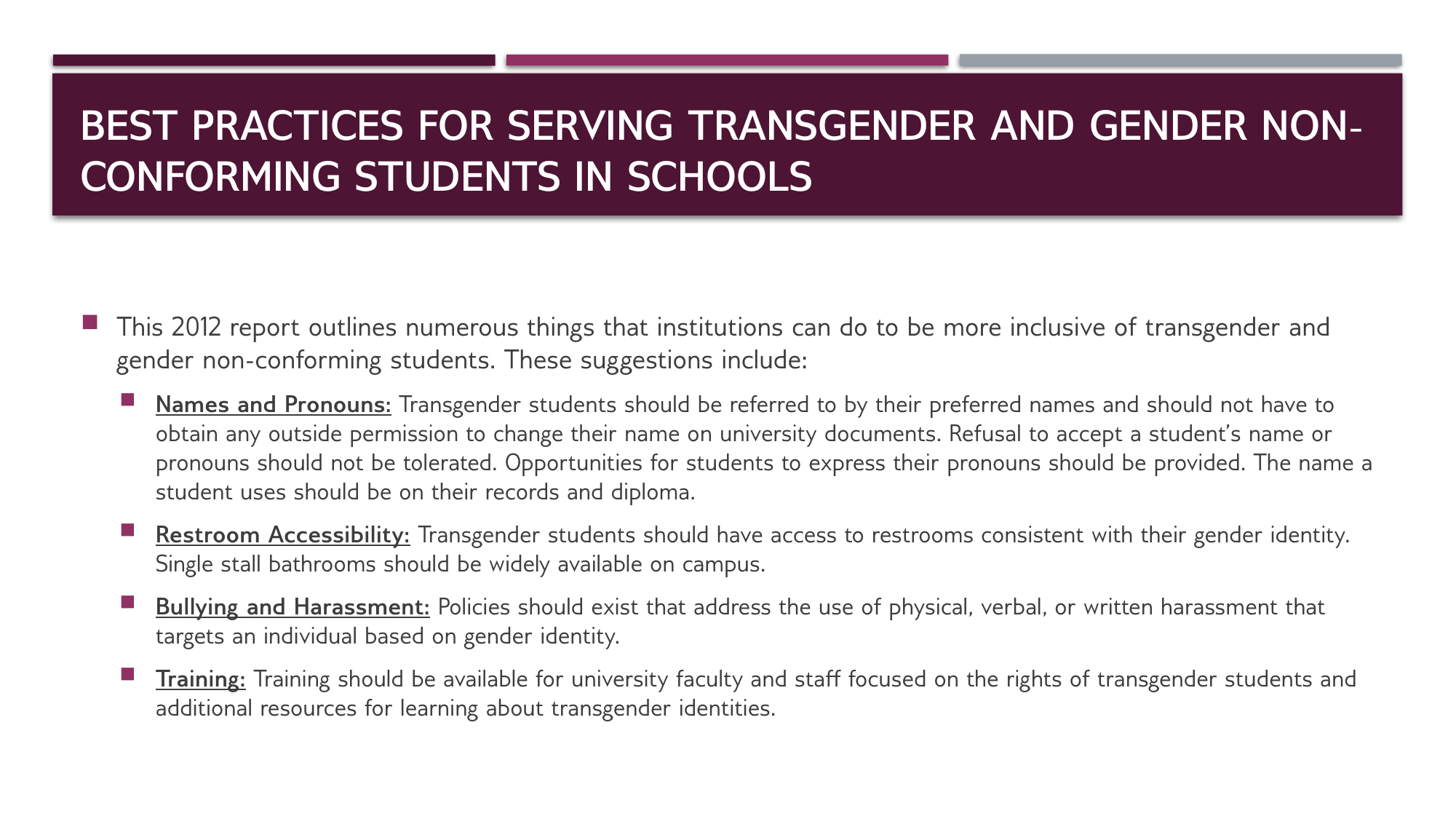

# Best practices for serving transgender and gender non-conforming students in schools
This 2012 report outlines numerous things that institutions can do to be more inclusive of transgender and gender non-conforming students. These suggestions include:
Names and Pronouns: Transgender students should be referred to by their preferred names and should not have to obtain any outside permission to change their name on university documents. Refusal to accept a student’s name or pronouns should not be tolerated. Opportunities for students to express their pronouns should be provided. The name a student uses should be on their records and diploma.
Restroom Accessibility: Transgender students should have access to restrooms consistent with their gender identity. Single stall bathrooms should be widely available on campus.
Bullying and Harassment: Policies should exist that address the use of physical, verbal, or written harassment that targets an individual based on gender identity.
Training: Training should be available for university faculty and staff focused on the rights of transgender students and additional resources for learning about transgender identities.